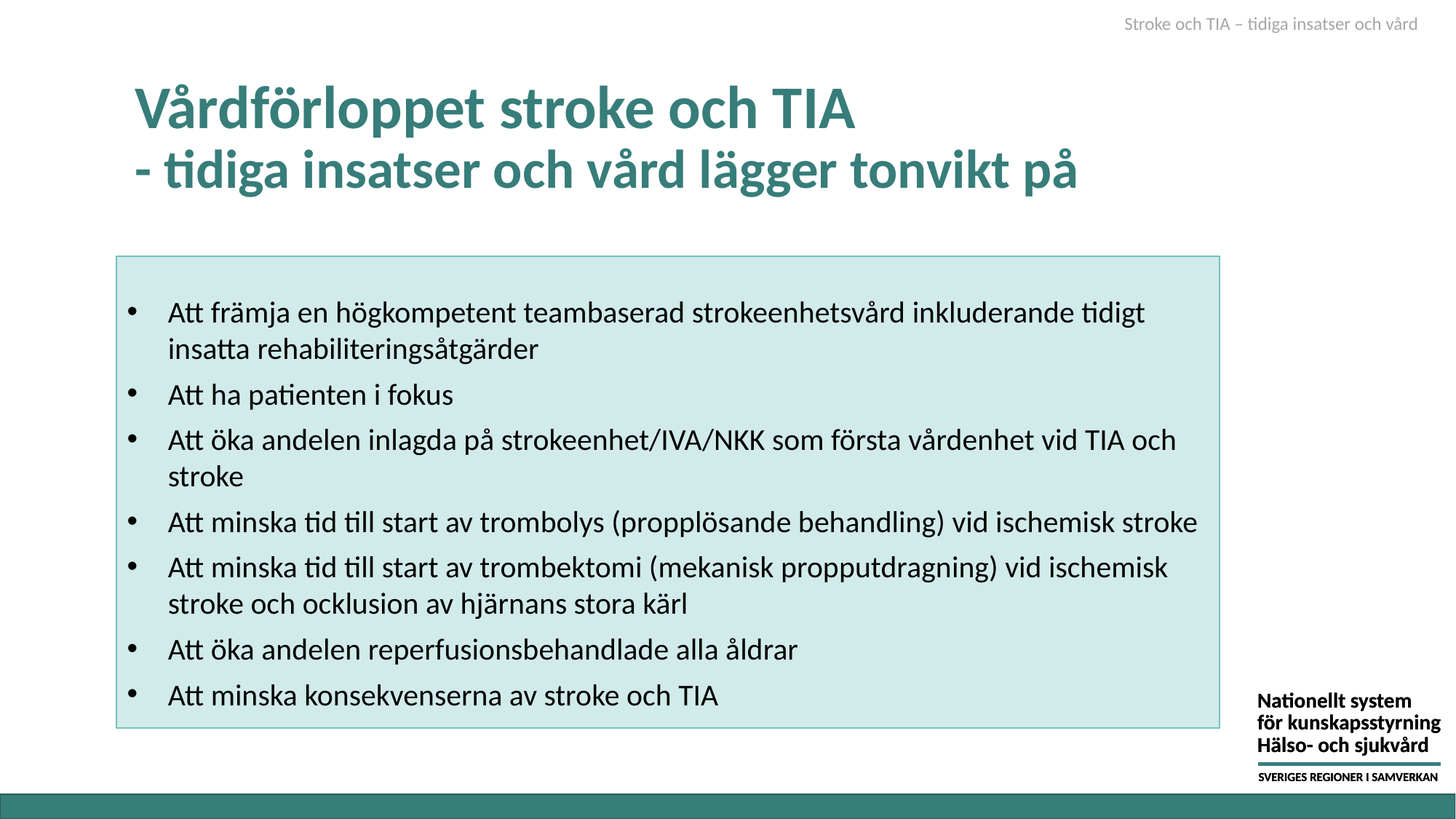

Stroke och TIA – tidiga insatser och vård
# Vårdförloppet stroke och TIA - tidiga insatser och vård lägger tonvikt på

Att främja en högkompetent teambaserad strokeenhetsvård inkluderande tidigt insatta rehabiliteringsåtgärder
Att ha patienten i fokus
Att öka andelen inlagda på strokeenhet/IVA/NKK som första vårdenhet vid TIA och stroke
Att minska tid till start av trombolys (propplösande behandling) vid ischemisk stroke
Att minska tid till start av trombektomi (mekanisk propputdragning) vid ischemisk stroke och ocklusion av hjärnans stora kärl
Att öka andelen reperfusionsbehandlade alla åldrar
Att minska konsekvenserna av stroke och TIA